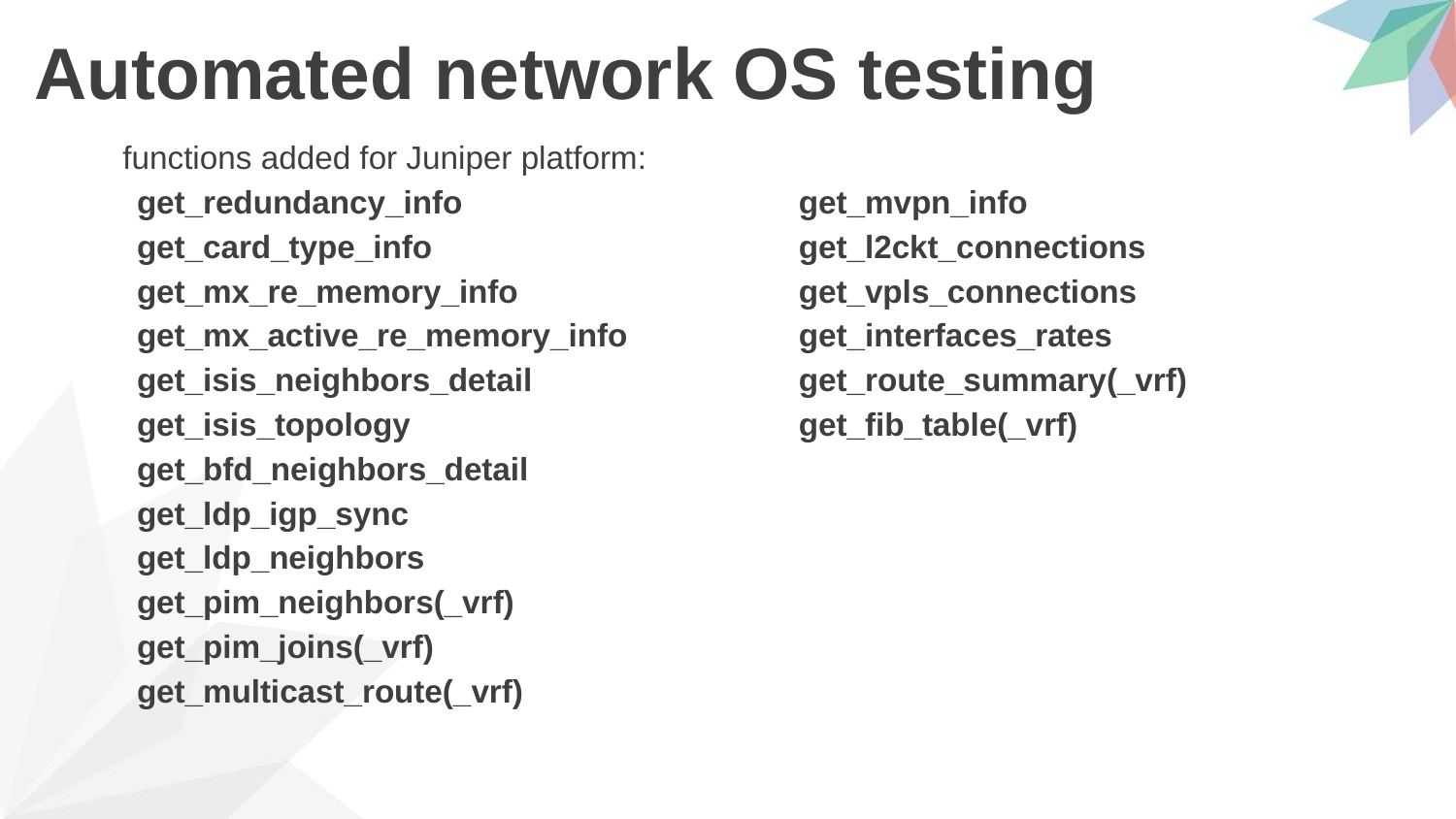

# Automated network OS testing
functions added for Juniper platform:
get_redundancy_info
get_card_type_info
get_mx_re_memory_info
get_mx_active_re_memory_info
get_isis_neighbors_detail
get_isis_topology
get_bfd_neighbors_detail
get_ldp_igp_sync
get_ldp_neighbors
get_pim_neighbors(_vrf)
get_pim_joins(_vrf)
get_multicast_route(_vrf)

get_mvpn_info
get_l2ckt_connections
get_vpls_connections
get_interfaces_rates
get_route_summary(_vrf)
get_fib_table(_vrf)